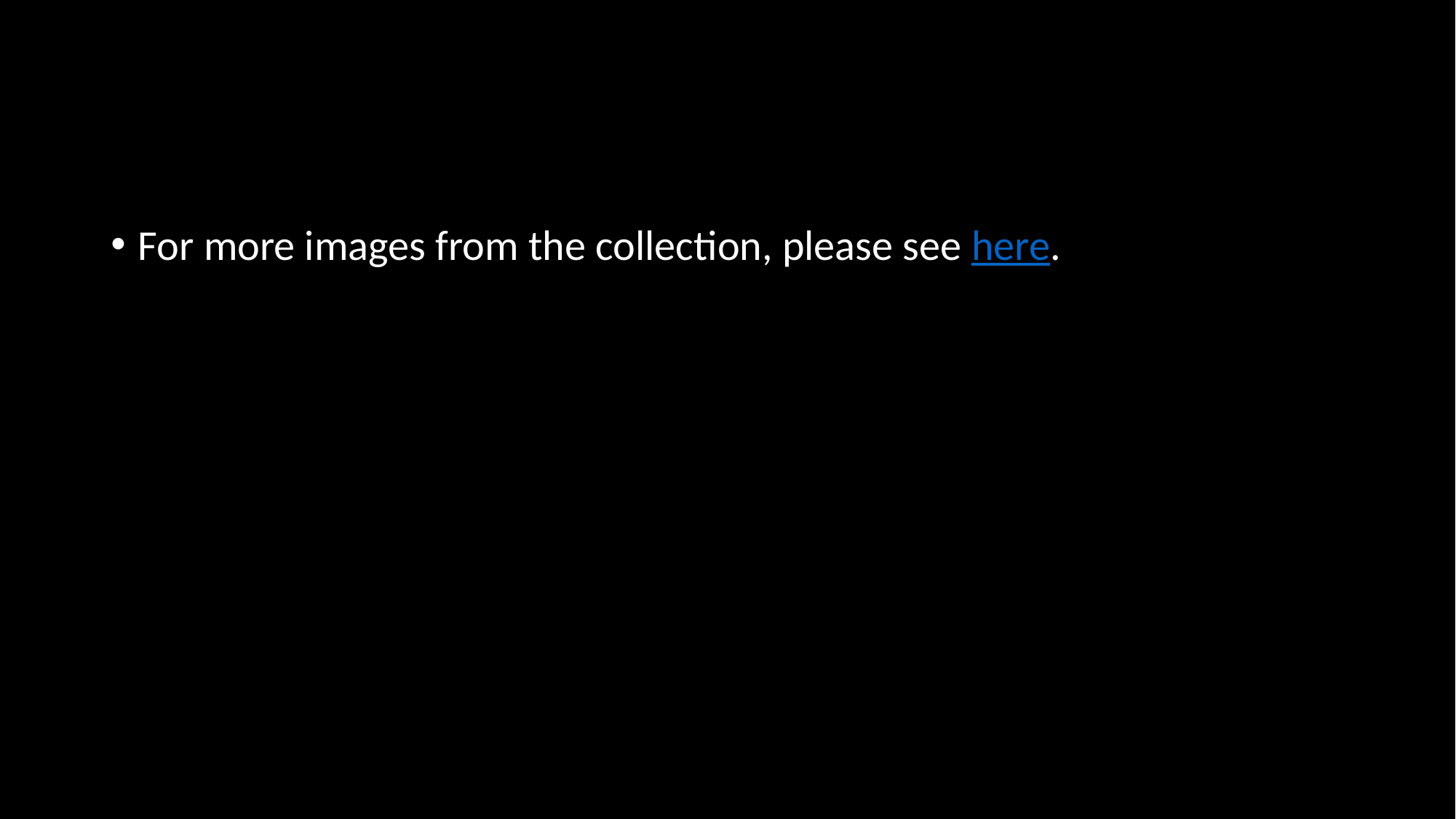

#
For more images from the collection, please see here.